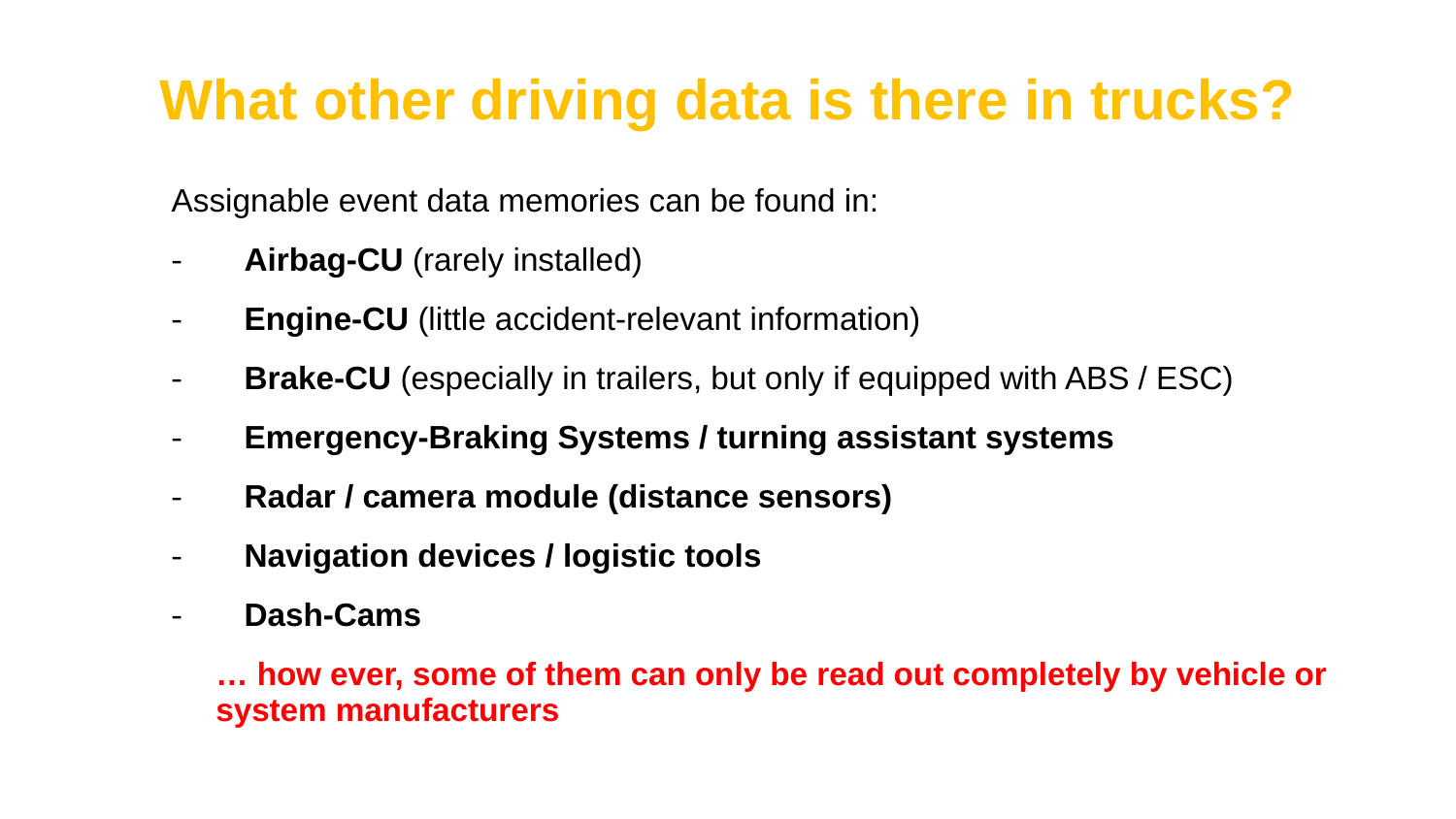

# What other driving data is there in trucks?
Assignable event data memories can be found in:
Airbag-CU (rarely installed)
Engine-CU (little accident-relevant information)
Brake-CU (especially in trailers, but only if equipped with ABS / ESC)
Emergency-Braking Systems / turning assistant systems
Radar / camera module (distance sensors)
Navigation devices / logistic tools
Dash-Cams
	… how ever, some of them can only be read out completely by vehicle or system manufacturers